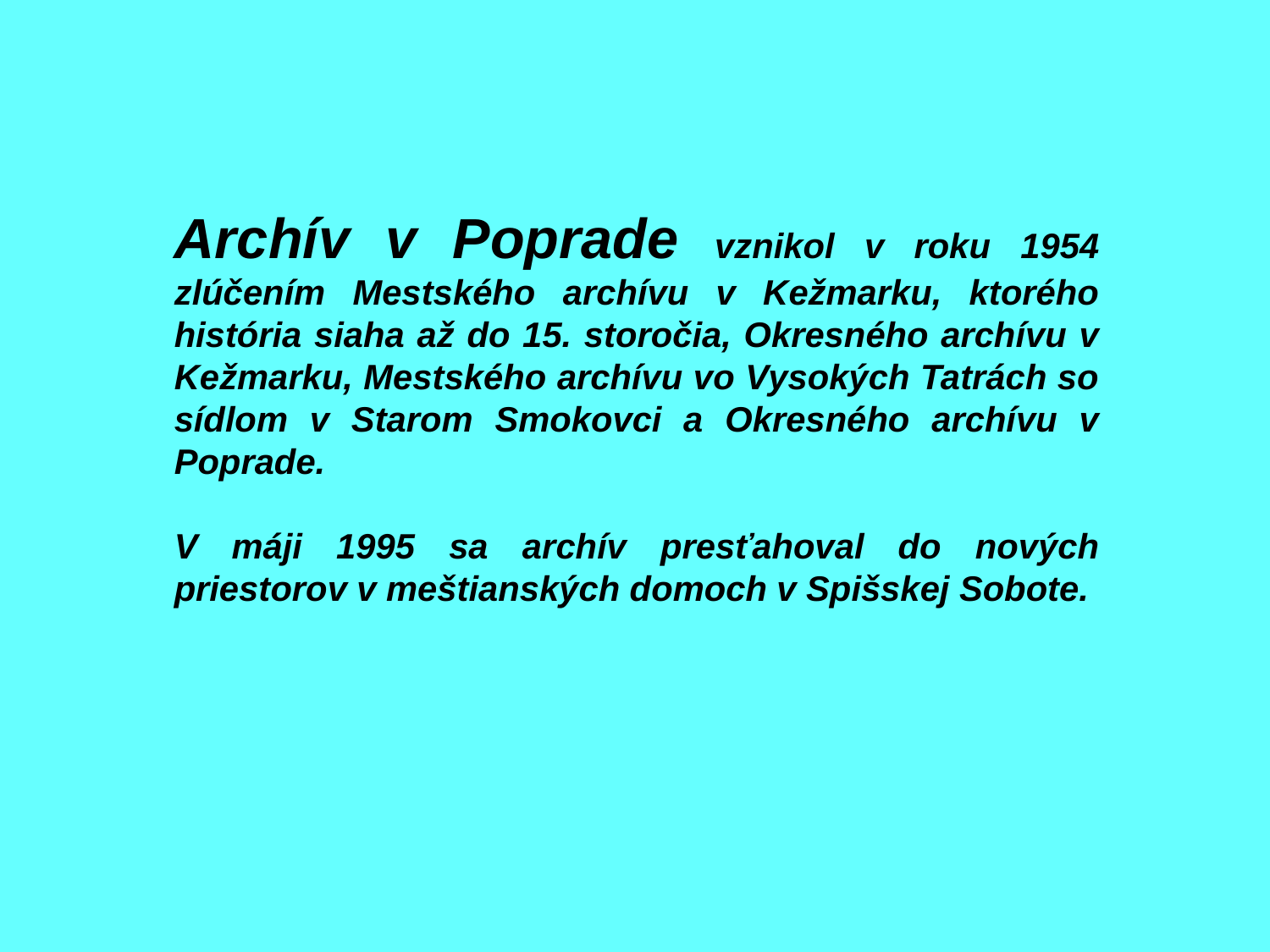

Archív v Poprade vznikol v roku 1954 zlúčením Mestského archívu v Kežmarku, ktorého história siaha až do 15. storočia, Okresného archívu v Kežmarku, Mestského archívu vo Vysokých Tatrách so sídlom v Starom Smokovci a Okresného archívu v Poprade.

V máji 1995 sa archív presťahoval do nových priestorov v meštianských domoch v Spišskej Sobote.